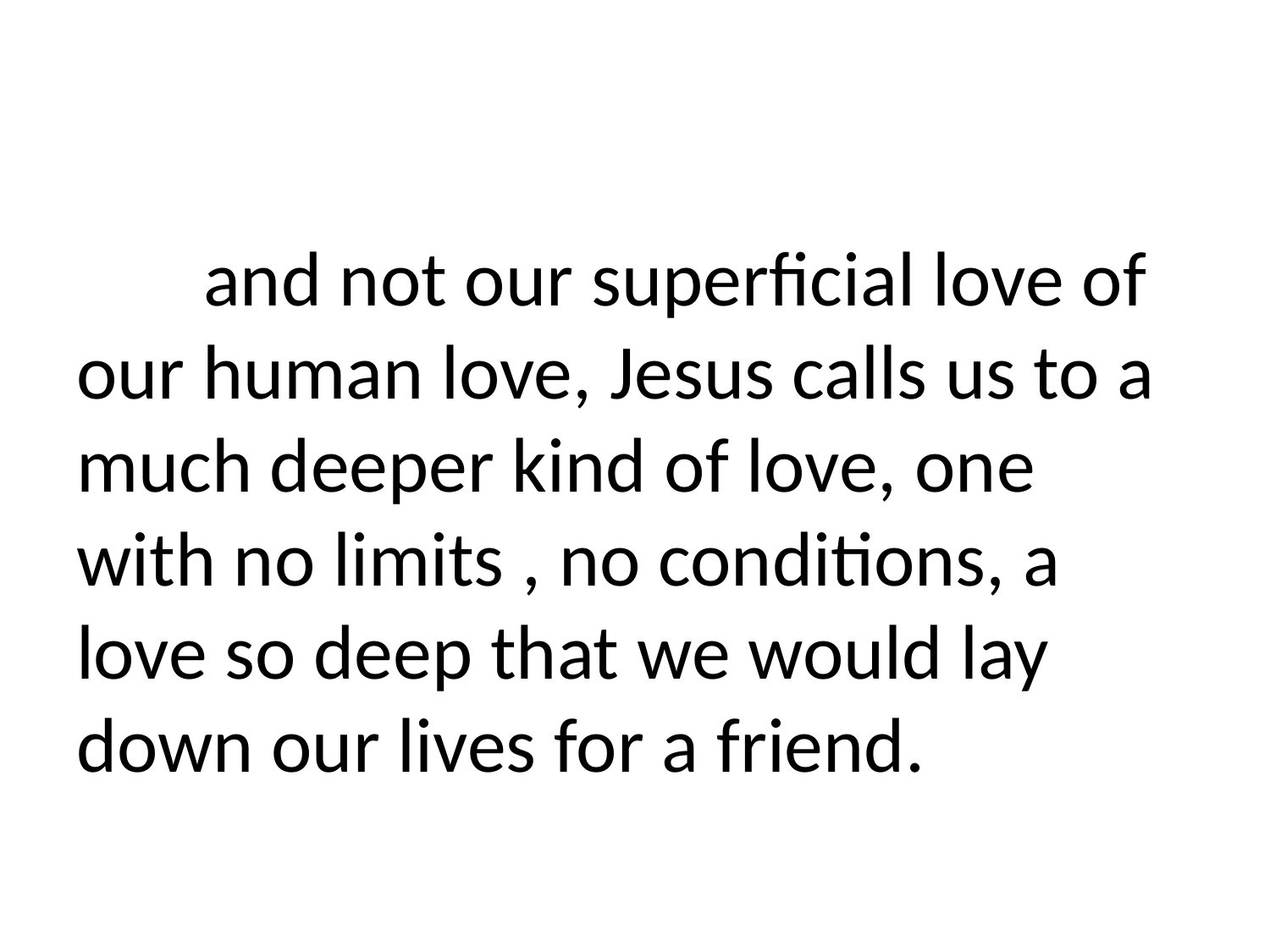

#
	and not our superficial love of our human love, Jesus calls us to a much deeper kind of love, one with no limits , no conditions, a love so deep that we would lay down our lives for a friend.